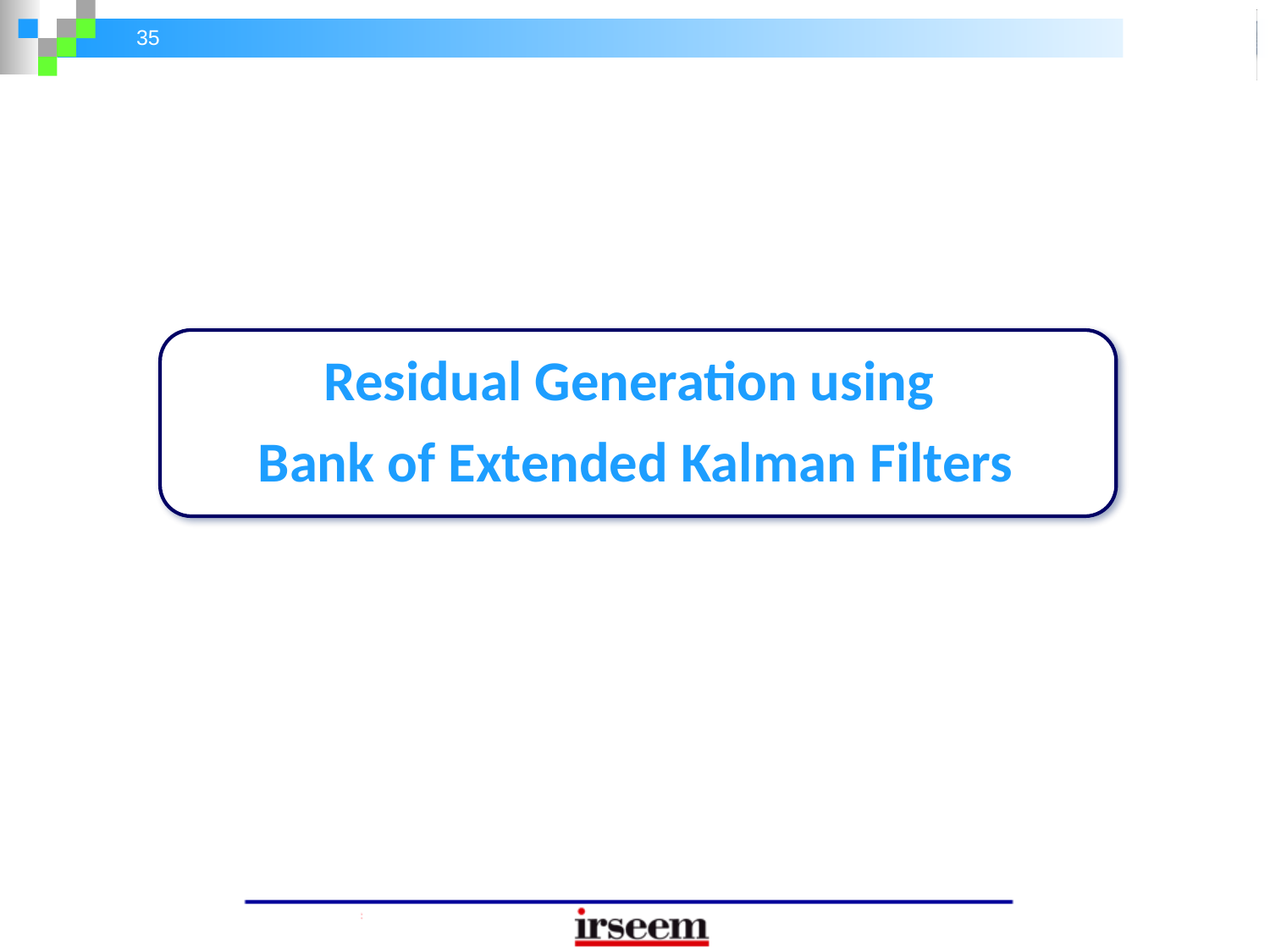

Residual Generation using
Bank of Extended Kalman Filters